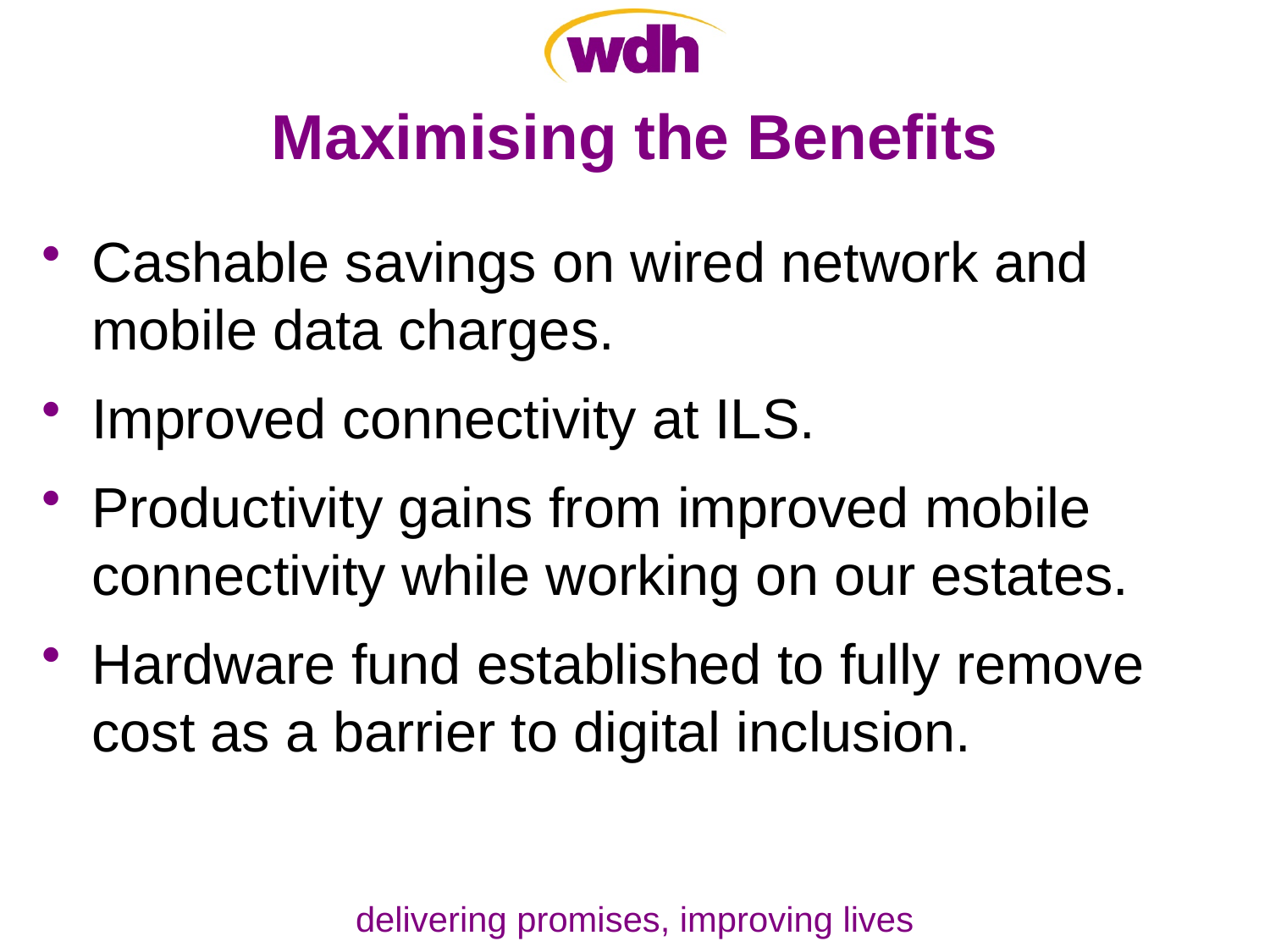

# Maximising the Benefits
Cashable savings on wired network and mobile data charges.
Improved connectivity at ILS.
Productivity gains from improved mobile connectivity while working on our estates.
Hardware fund established to fully remove cost as a barrier to digital inclusion.